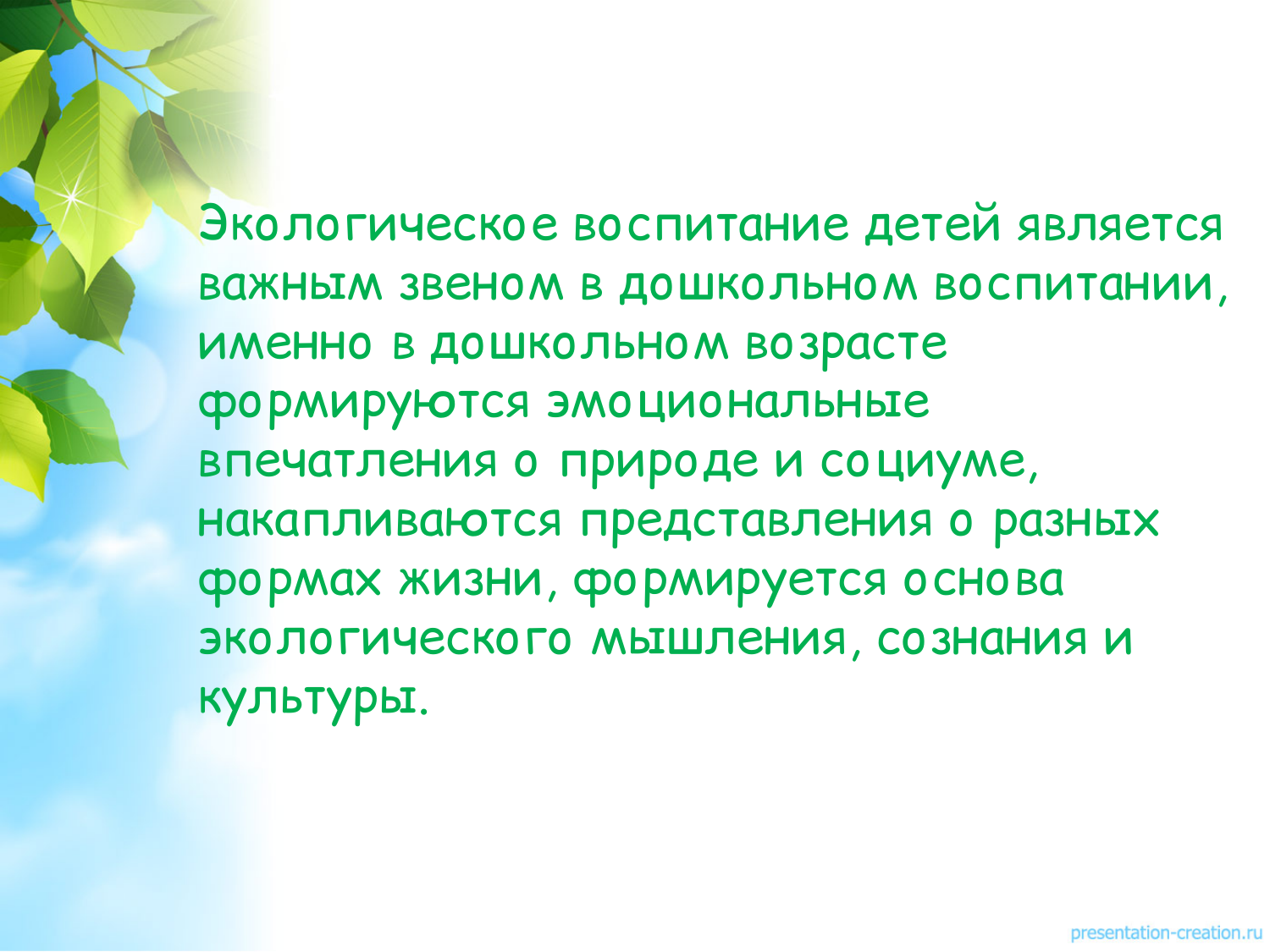

#

Экологическое воспитание детей является важным звеном в дошкольном воспитании, именно в дошкольном возрасте формируются эмоциональные впечатления о природе и социуме, накапливаются представления о разных формах жизни, формируется основа экологического мышления, сознания и культуры.